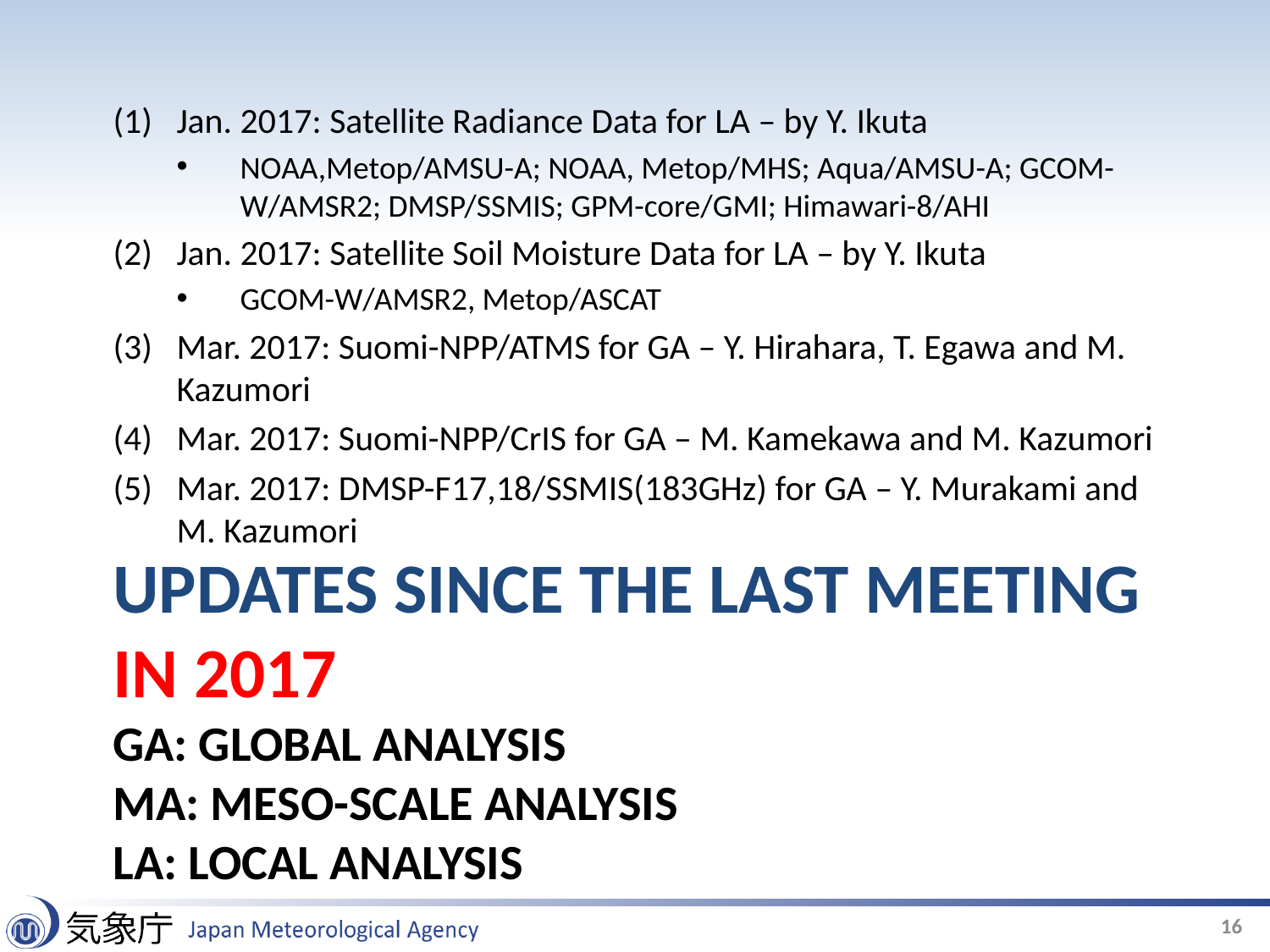

Jan. 2017: Satellite Radiance Data for LA – by Y. Ikuta
NOAA,Metop/AMSU-A; NOAA, Metop/MHS; Aqua/AMSU-A; GCOM-W/AMSR2; DMSP/SSMIS; GPM-core/GMI; Himawari-8/AHI
Jan. 2017: Satellite Soil Moisture Data for LA – by Y. Ikuta
GCOM-W/AMSR2, Metop/ASCAT
Mar. 2017: Suomi-NPP/ATMS for GA – Y. Hirahara, T. Egawa and M. Kazumori
Mar. 2017: Suomi-NPP/CrIS for GA – M. Kamekawa and M. Kazumori
Mar. 2017: DMSP-F17,18/SSMIS(183GHz) for GA – Y. Murakami and M. Kazumori
# Updates SINCE the last meeting in 2017 GA: Global Analysis MA: Meso-scale Analysis LA: Local Analysis
16